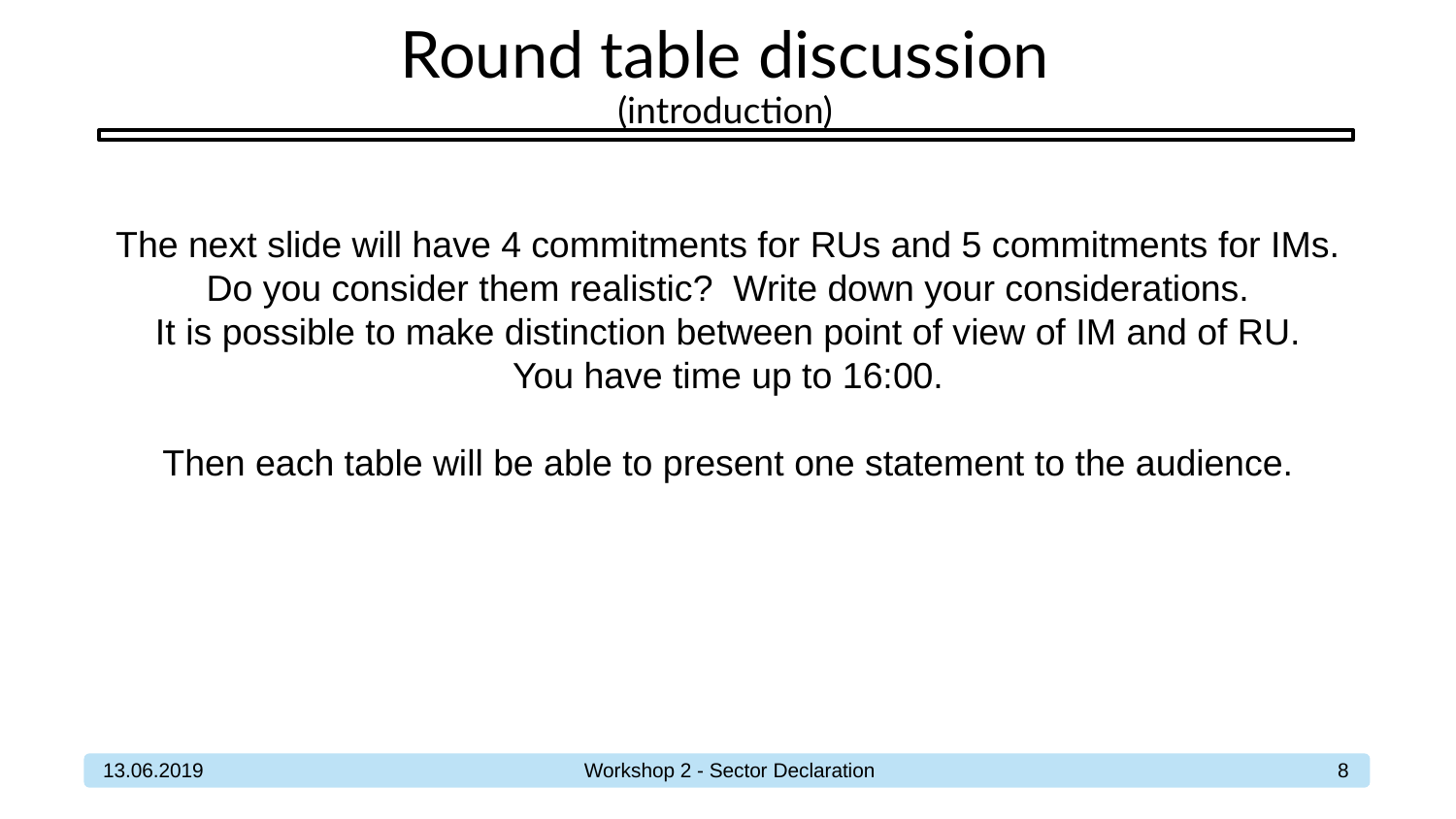

Round table discussion
(introduction)

The next slide will have 4 commitments for RUs and 5 commitments for IMs. Do you consider them realistic?  Write down your considerations.
It is possible to make distinction between point of view of IM and of RU.
You have time up to 16:00.

Then each table will be able to present one statement to the audience.
13.06.2019
Workshop 2 - Sector Declaration
8